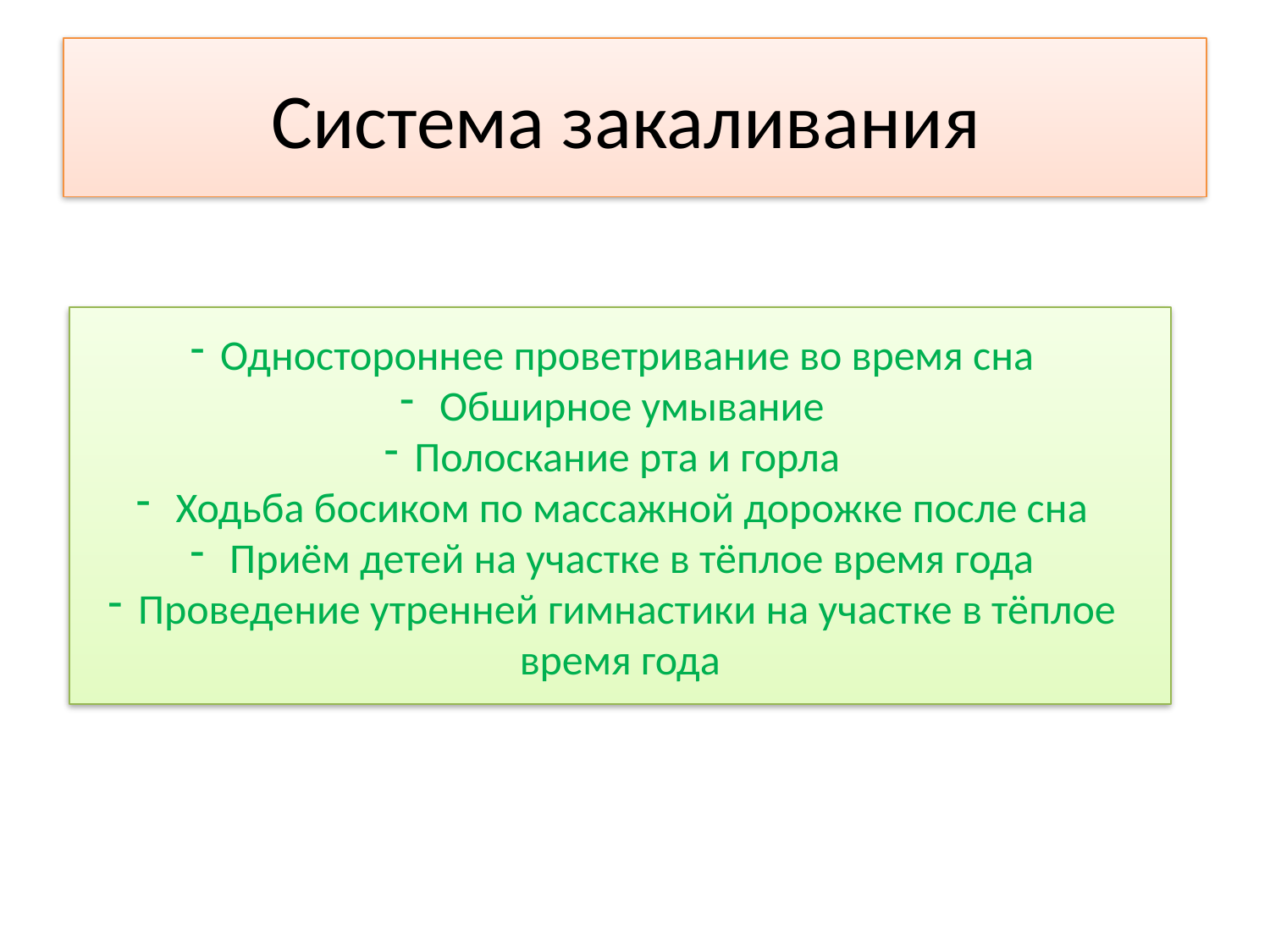

# Система закаливания
Одностороннее проветривание во время сна
 Обширное умывание
Полоскание рта и горла
 Ходьба босиком по массажной дорожке после сна
 Приём детей на участке в тёплое время года
Проведение утренней гимнастики на участке в тёплое время года